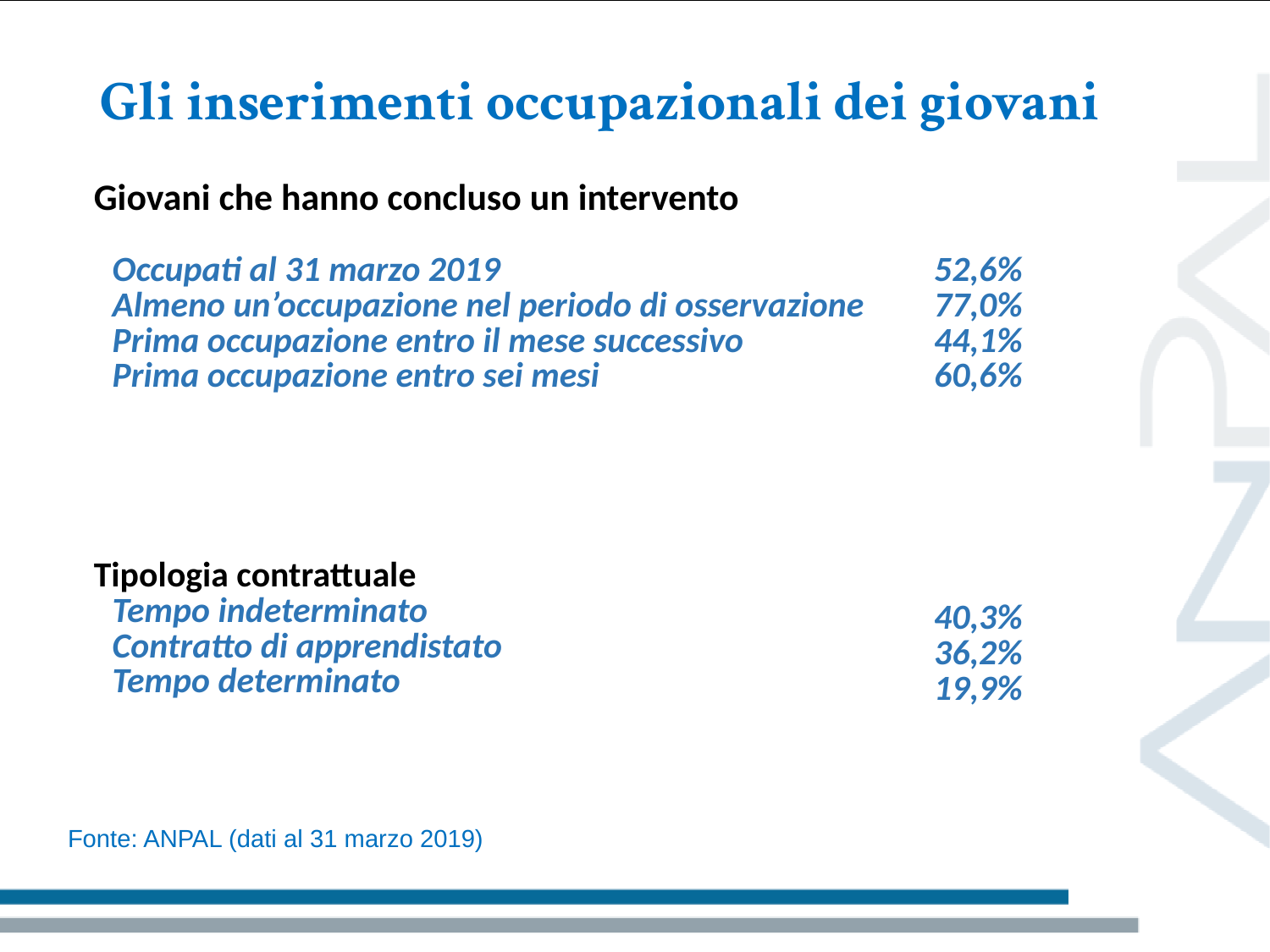

# Gli inserimenti occupazionali dei giovani
| Giovani che hanno concluso un intervento Occupati al 31 marzo 2019 Almeno un’occupazione nel periodo di osservazione Prima occupazione entro il mese successivo Prima occupazione entro sei mesi | 52,6% 77,0% 44,1% 60,6% |
| --- | --- |
|  |  |
| Tipologia contrattuale Tempo indeterminato Contratto di apprendistato Tempo determinato | 40,3% 36,2% 19,9% |
Fonte: ANPAL (dati al 31 marzo 2019)